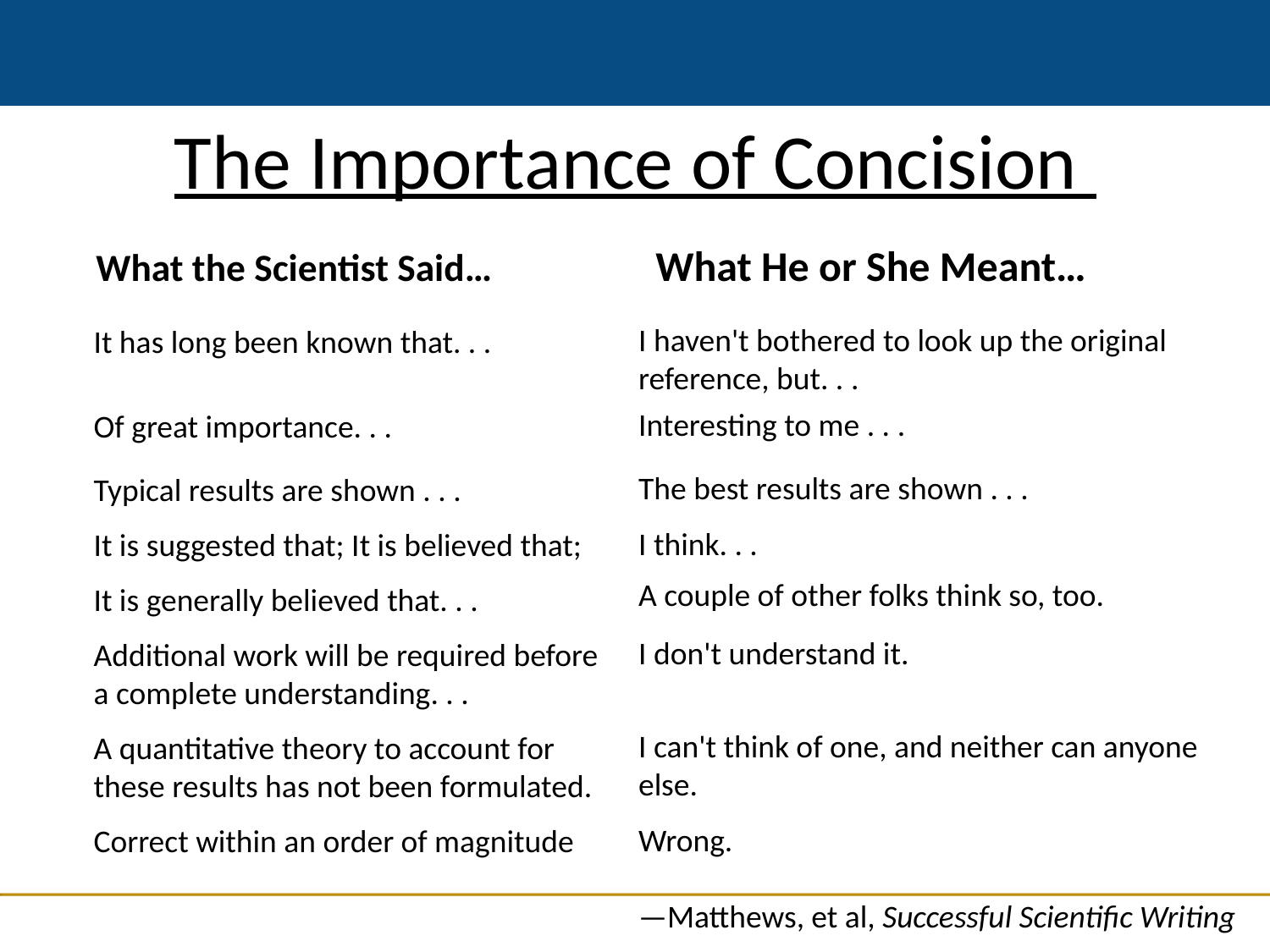

# The Importance of Concision
What the Scientist Said…
What He or She Meant…
It has long been known that. . .

Of great importance. . .

Typical results are shown . . .

It is suggested that; It is believed that;

It is generally believed that. . .

Additional work will be required before a complete understanding. . .

A quantitative theory to account for these results has not been formulated.

Correct within an order of magnitude
I haven't bothered to look up the original reference, but. . .

Interesting to me . . .

The best results are shown . . .

I think. . .

A couple of other folks think so, too.

I don't understand it.

I can't think of one, and neither can anyone else.

Wrong.

—Matthews, et al, Successful Scientific Writing